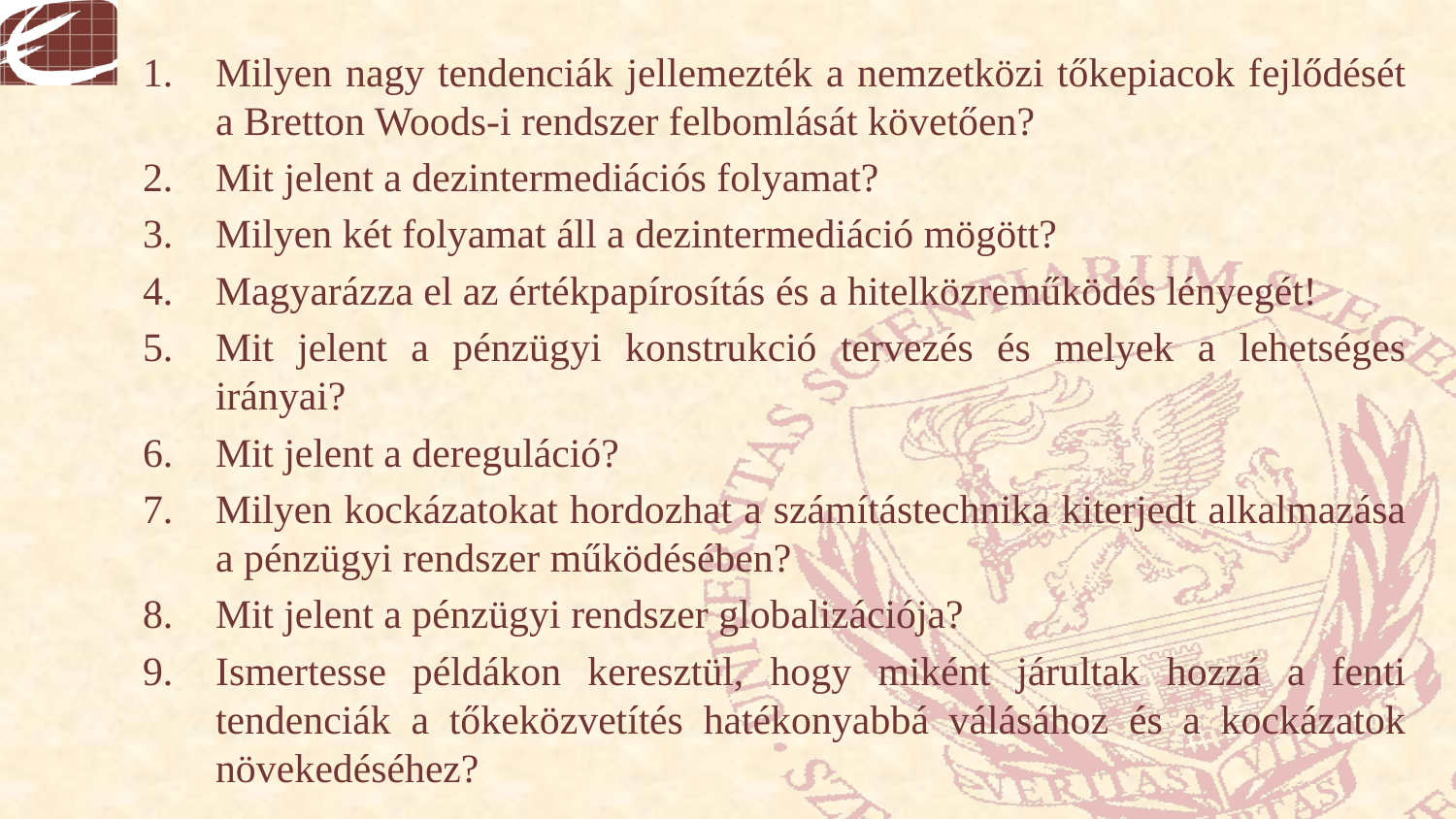

Milyen nagy tendenciák jellemezték a nemzetközi tőkepiacok fejlődését a Bretton Woods-i rendszer felbomlását követően?
Mit jelent a dezintermediációs folyamat?
Milyen két folyamat áll a dezintermediáció mögött?
Magyarázza el az értékpapírosítás és a hitelközreműködés lényegét!
Mit jelent a pénzügyi konstrukció tervezés és melyek a lehetséges irányai?
Mit jelent a dereguláció?
Milyen kockázatokat hordozhat a számítástechnika kiterjedt alkalmazása a pénzügyi rendszer működésében?
Mit jelent a pénzügyi rendszer globalizációja?
Ismertesse példákon keresztül, hogy miként járultak hozzá a fenti tendenciák a tőkeközvetítés hatékonyabbá válásához és a kockázatok növekedéséhez?